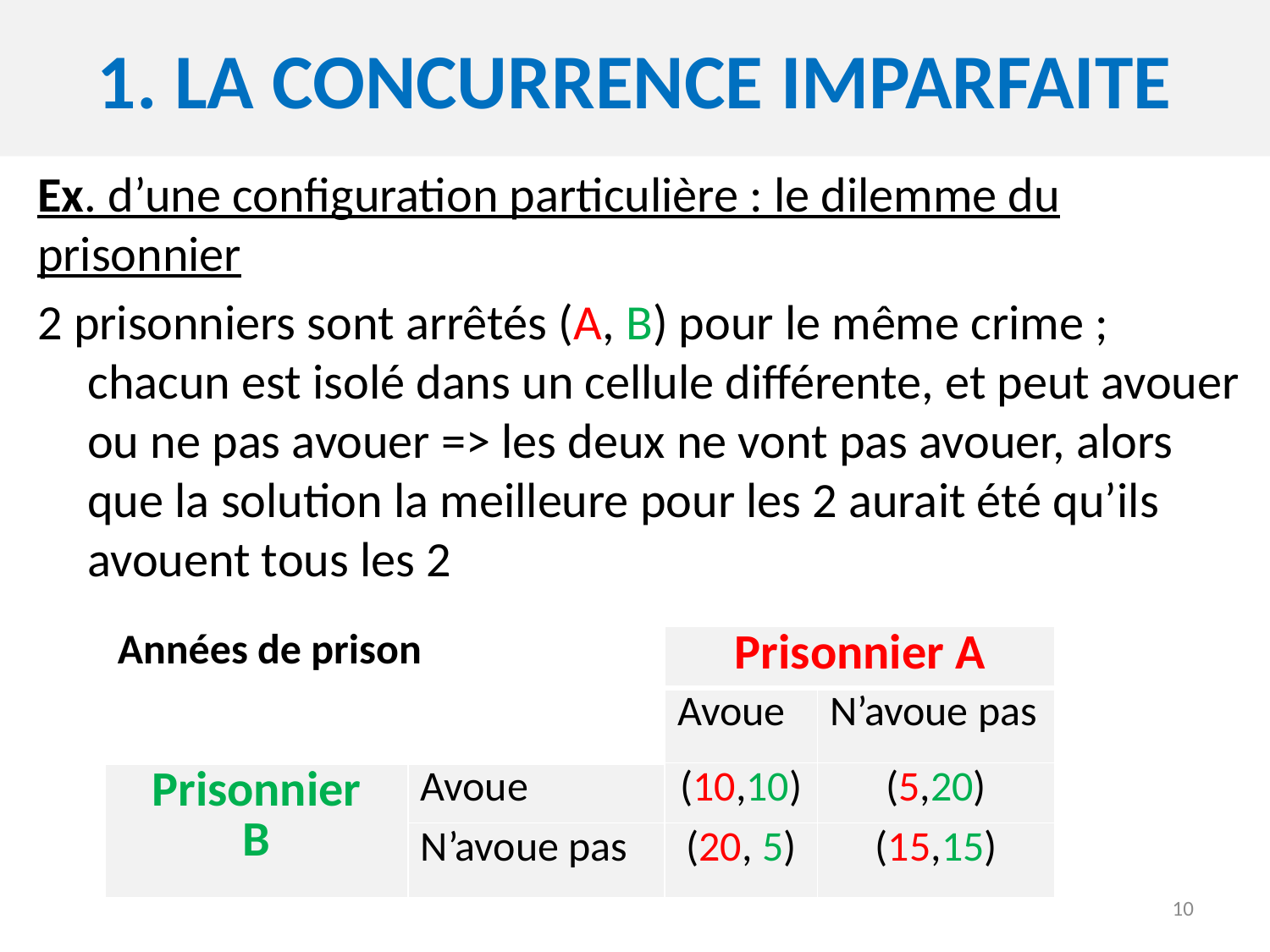

# 1. demande et offre en fonction du prix
1. La concurrence imparfaite
Ex. d’une configuration particulière : le dilemme du prisonnier
2 prisonniers sont arrêtés (A, B) pour le même crime ; chacun est isolé dans un cellule différente, et peut avouer ou ne pas avouer => les deux ne vont pas avouer, alors que la solution la meilleure pour les 2 aurait été qu’ils avouent tous les 2

| Années de prison |  | Prisonnier A |  |
| --- | --- | --- | --- |
|  |  | Avoue | N’avoue pas |
| Prisonnier B | Avoue | (10,10) | (5,20) |
|  | N’avoue pas | (20, 5) | (15,15) |
10